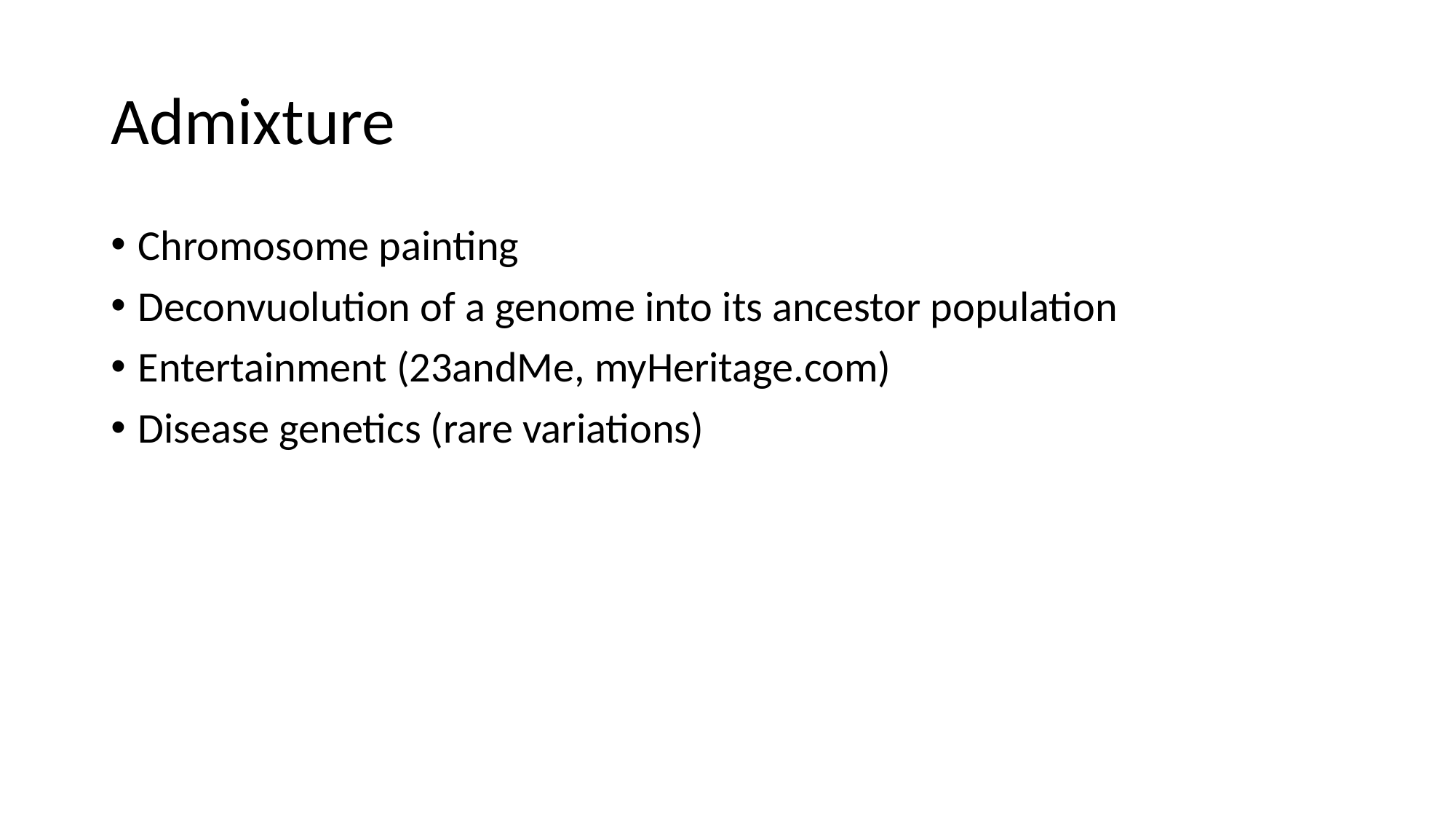

# Admixture
Chromosome painting
Deconvuolution of a genome into its ancestor population
Entertainment (23andMe, myHeritage.com)
Disease genetics (rare variations)